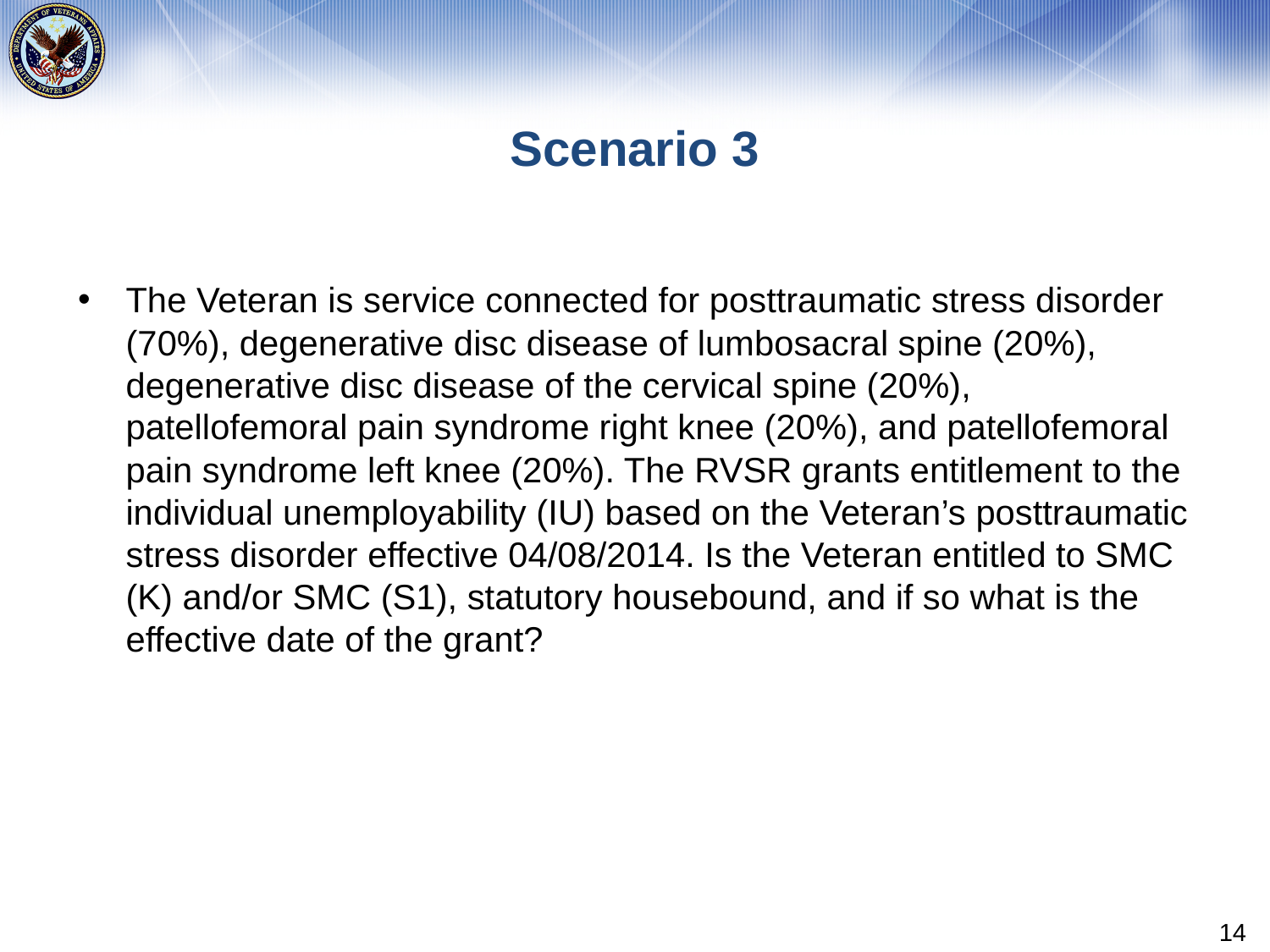

# Scenario 3
The Veteran is service connected for posttraumatic stress disorder (70%), degenerative disc disease of lumbosacral spine (20%), degenerative disc disease of the cervical spine (20%), patellofemoral pain syndrome right knee (20%), and patellofemoral pain syndrome left knee (20%). The RVSR grants entitlement to the individual unemployability (IU) based on the Veteran’s posttraumatic stress disorder effective 04/08/2014. Is the Veteran entitled to SMC (K) and/or SMC (S1), statutory housebound, and if so what is the effective date of the grant?
14